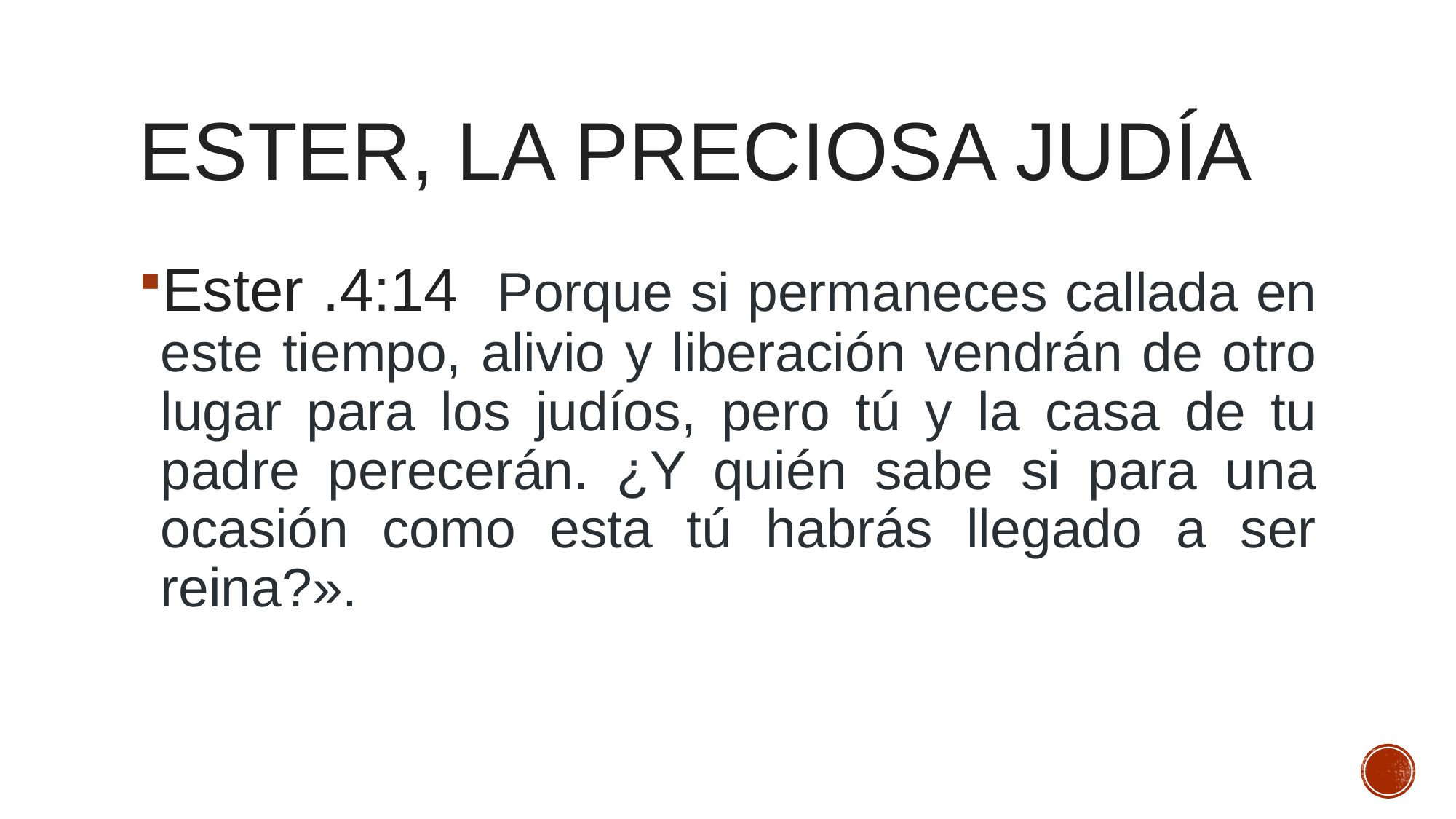

# Ester, la preciosa judía
Ester .4:14  Porque si permaneces callada en este tiempo, alivio y liberación vendrán de otro lugar para los judíos, pero tú y la casa de tu padre perecerán. ¿Y quién sabe si para una ocasión como esta tú habrás llegado a ser reina?».